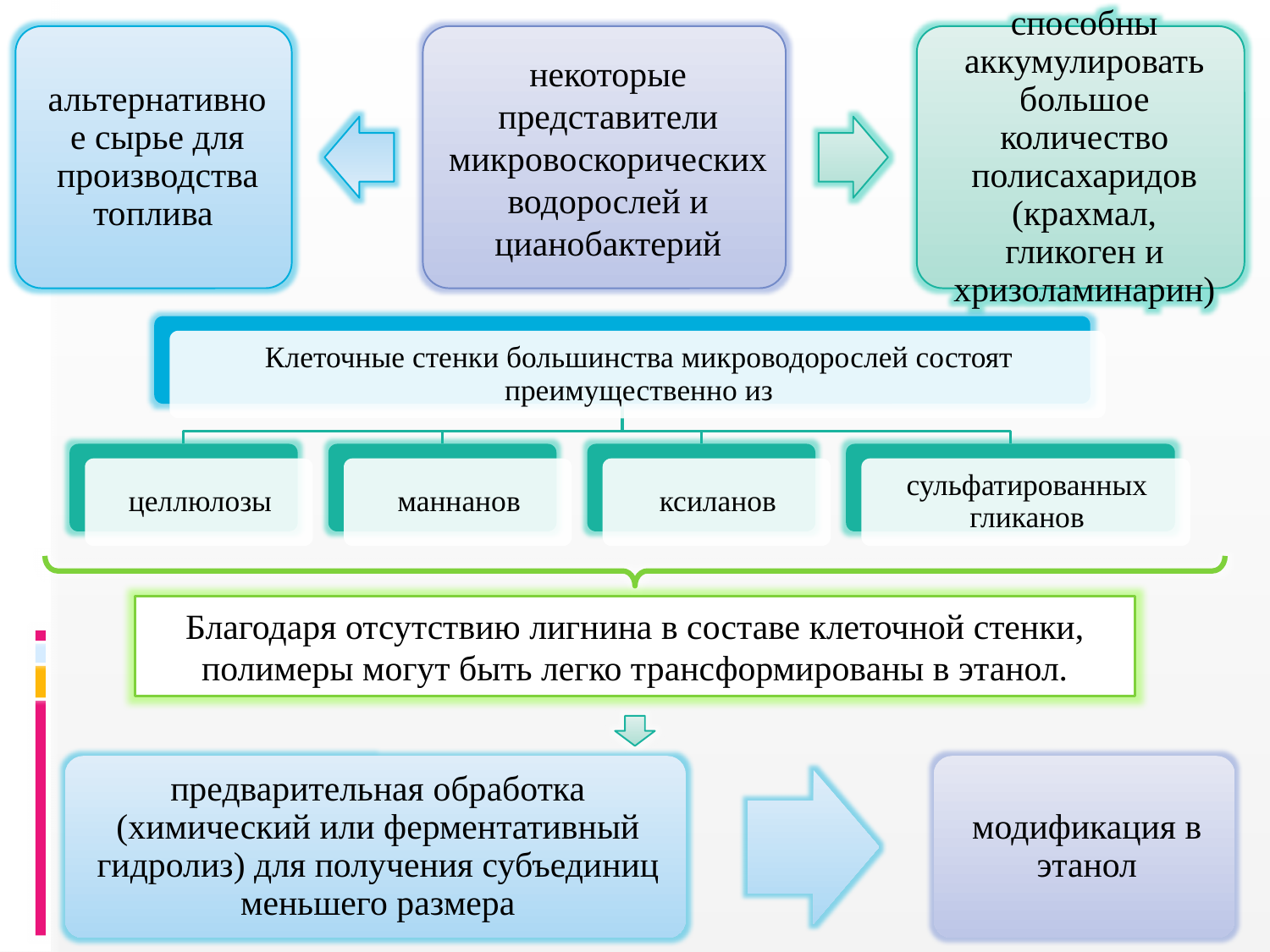

альтернативное сырье для производства топлива

некоторые представители микровоскорических водорослей и цианобактерий

способны аккумулировать большое количество полисахаридов (крахмал, гликоген и хризоламинарин)
Клеточные стенки большинства микроводорослей состоят преимущественно из
целлюлозы
маннанов
ксиланов
сульфатированных гликанов
Благодаря отсутствию лигнина в составе клеточной стенки, полимеры могут быть легко трансформированы в этанол.

предварительная обработка (химический или ферментативный гидролиз) для получения субъединиц меньшего размера

модификация в этанол